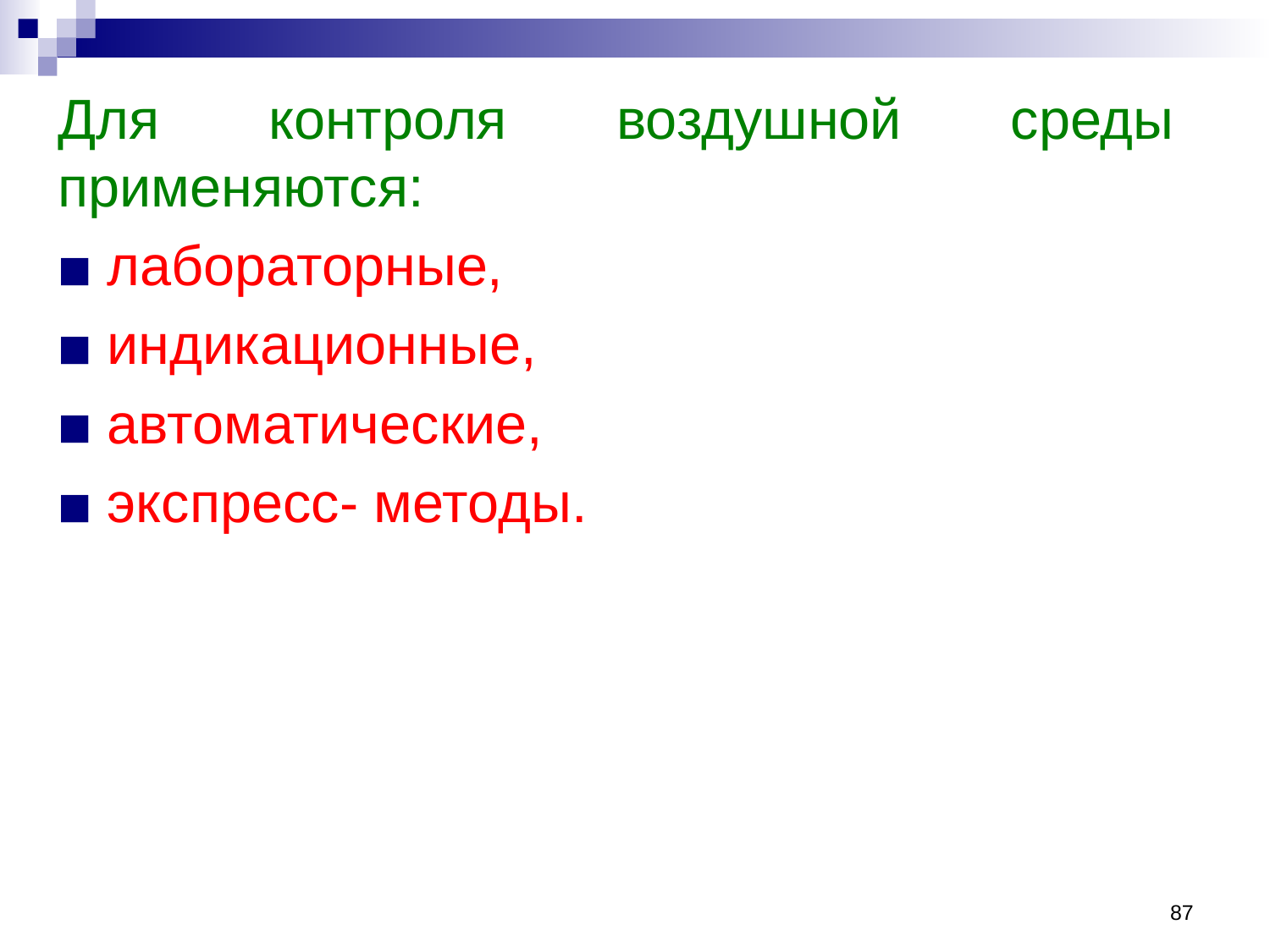

Для контроля воздушной среды применяются:
 лабораторные,
 индикационные,
 автоматические,
 экспресс- методы.

87